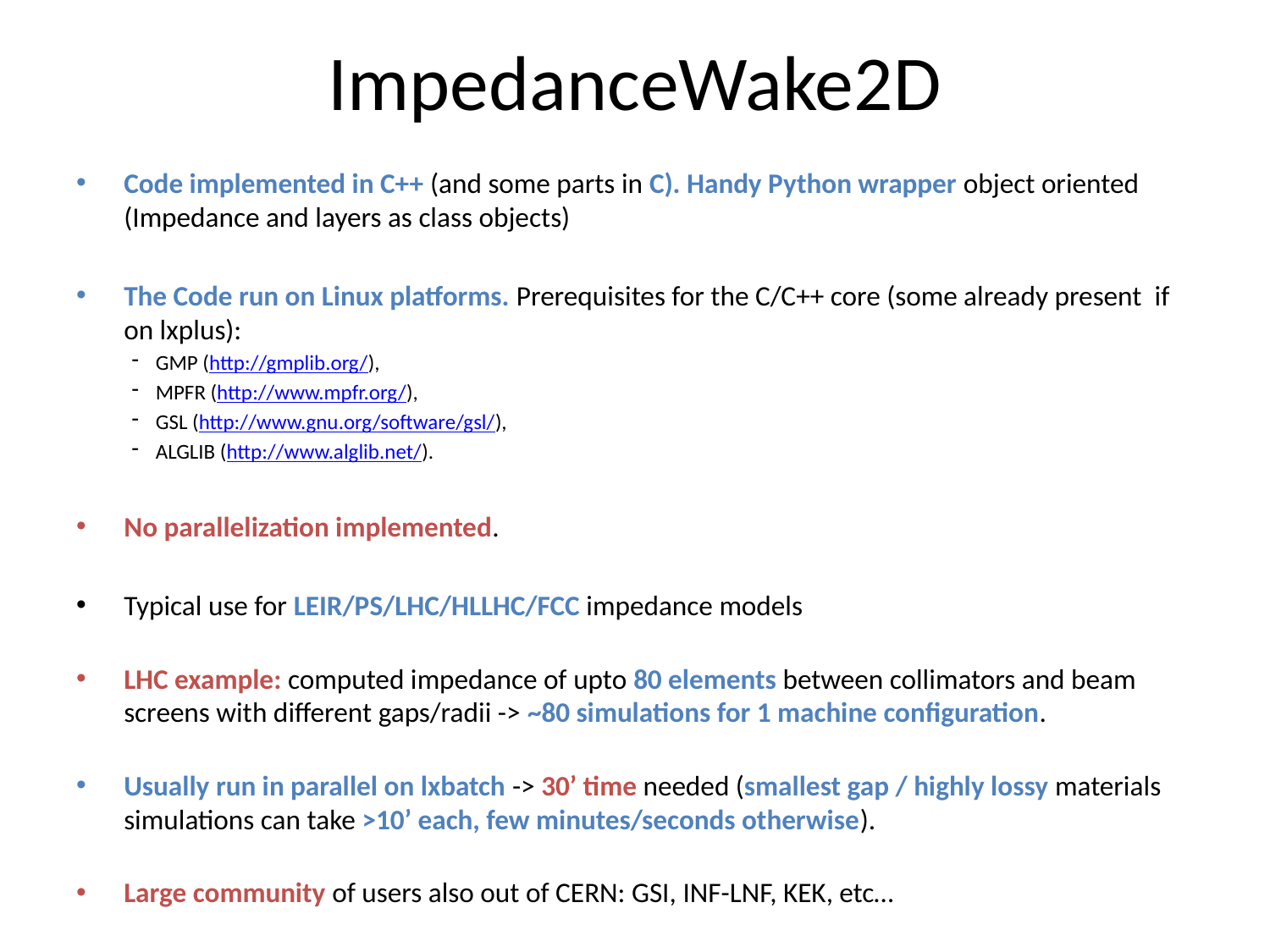

# ImpedanceWake2D
Code implemented in C++ (and some parts in C). Handy Python wrapper object oriented (Impedance and layers as class objects)

The Code run on Linux platforms. Prerequisites for the C/C++ core (some already present  if on lxplus):
GMP (http://gmplib.org/),
MPFR (http://www.mpfr.org/),
GSL (http://www.gnu.org/software/gsl/),
ALGLIB (http://www.alglib.net/).

No parallelization implemented.

Typical use for LEIR/PS/LHC/HLLHC/FCC impedance models
LHC example: computed impedance of upto 80 elements between collimators and beam screens with different gaps/radii -> ~80 simulations for 1 machine configuration.
Usually run in parallel on lxbatch -> 30’ time needed (smallest gap / highly lossy materials simulations can take >10’ each, few minutes/seconds otherwise).
Large community of users also out of CERN: GSI, INF-LNF, KEK, etc…